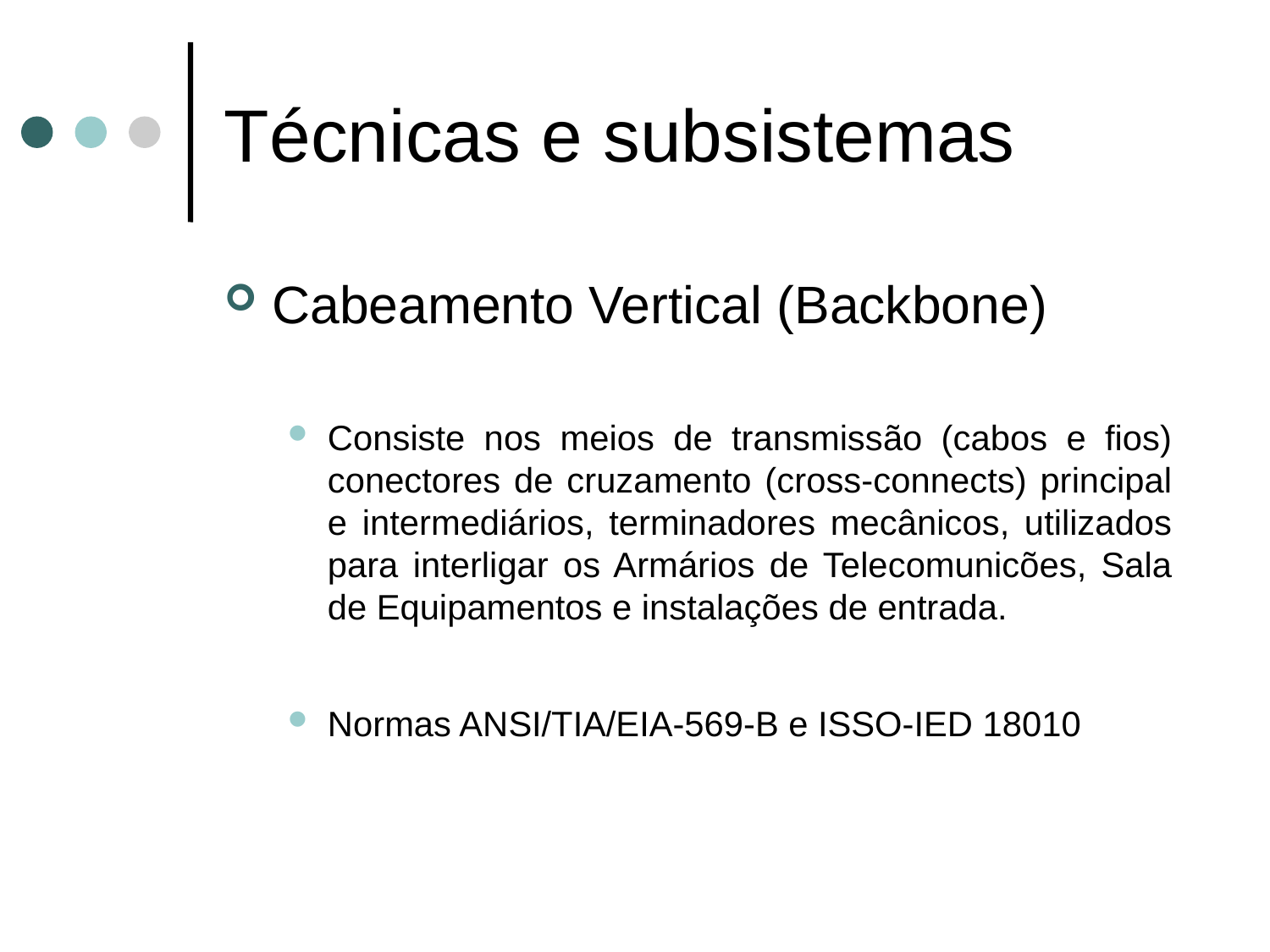

# Técnicas e subsistemas
Cabeamento Vertical (Backbone)

Consiste nos meios de transmissão (cabos e fios) conectores de cruzamento (cross-connects) principal e intermediários, terminadores mecânicos, utilizados para interligar os Armários de Telecomunicões, Sala de Equipamentos e instalações de entrada.

Normas ANSI/TIA/EIA-569-B e ISSO-IED 18010